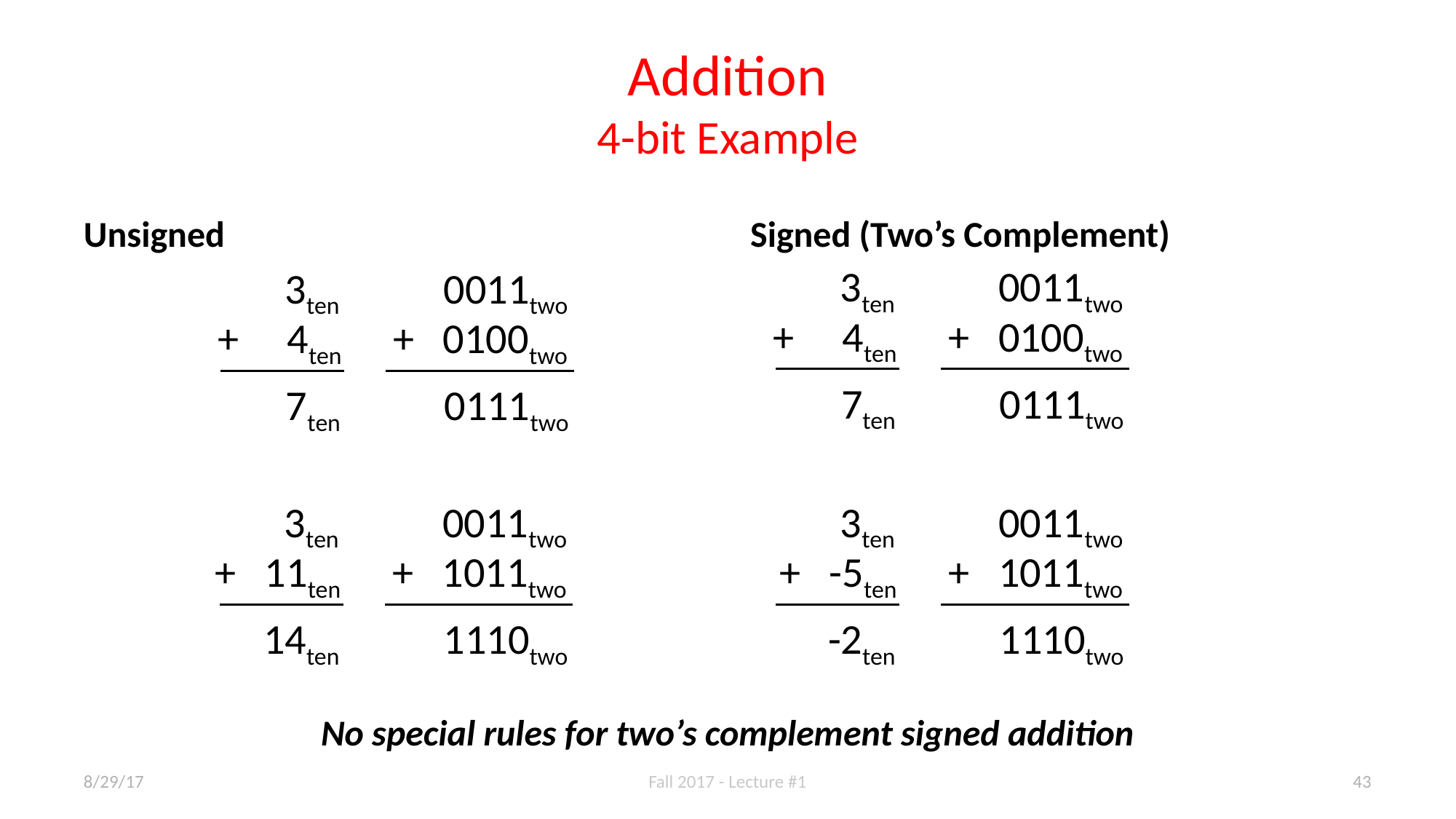

# Addition 4-bit Example
Unsigned
Signed (Two’s Complement)
3ten
0011two
3ten
0011two
+     4ten
+   0100two
+     4ten
+   0100two
7ten
0111two
7ten
0111two
3ten
0011two
3ten
0011two
+   11ten
+   1011two
+   -5ten
+   1011two
14ten
1110two
-2ten
1110two
No special rules for two’s complement signed addition
8/29/17
Fall 2017 - Lecture #1
43